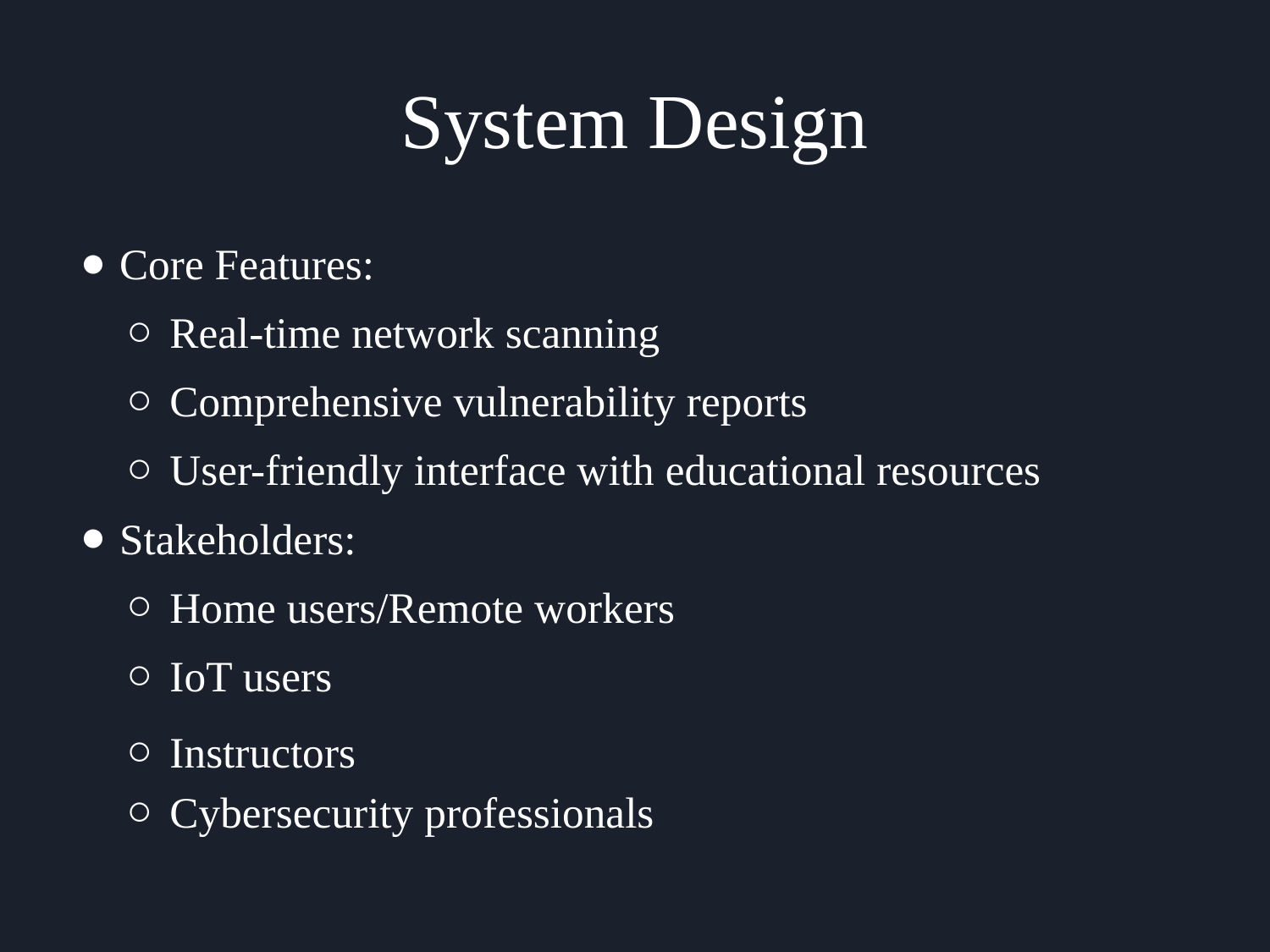

# System Design
Core Features:
Real-time network scanning
Comprehensive vulnerability reports
User-friendly interface with educational resources
Stakeholders:
Home users/Remote workers
IoT users
Instructors
Cybersecurity professionals